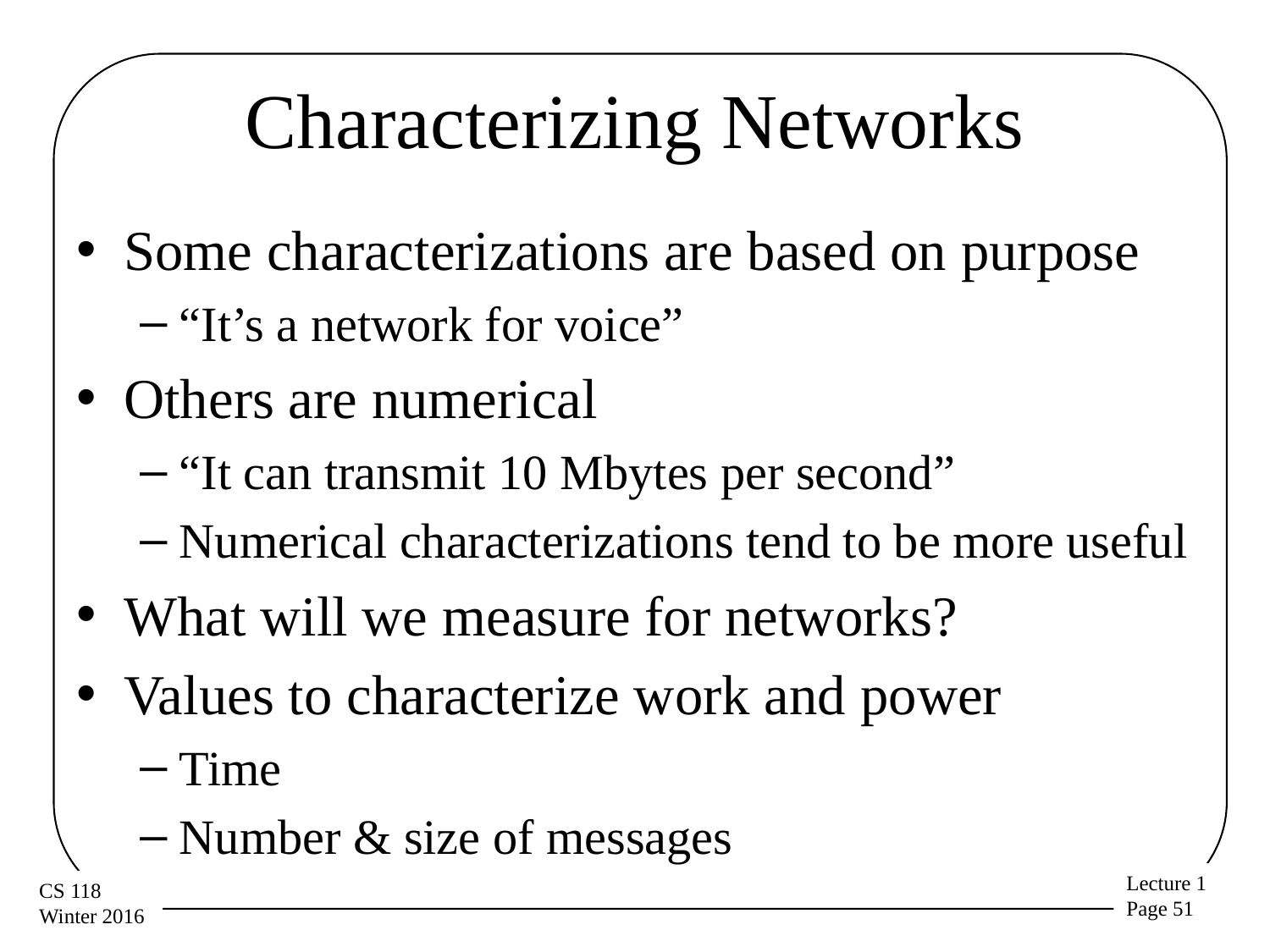

# Characterizing Networks
Some characterizations are based on purpose
“It’s a network for voice”
Others are numerical
“It can transmit 10 Mbytes per second”
Numerical characterizations tend to be more useful
What will we measure for networks?
Values to characterize work and power
Time
Number & size of messages